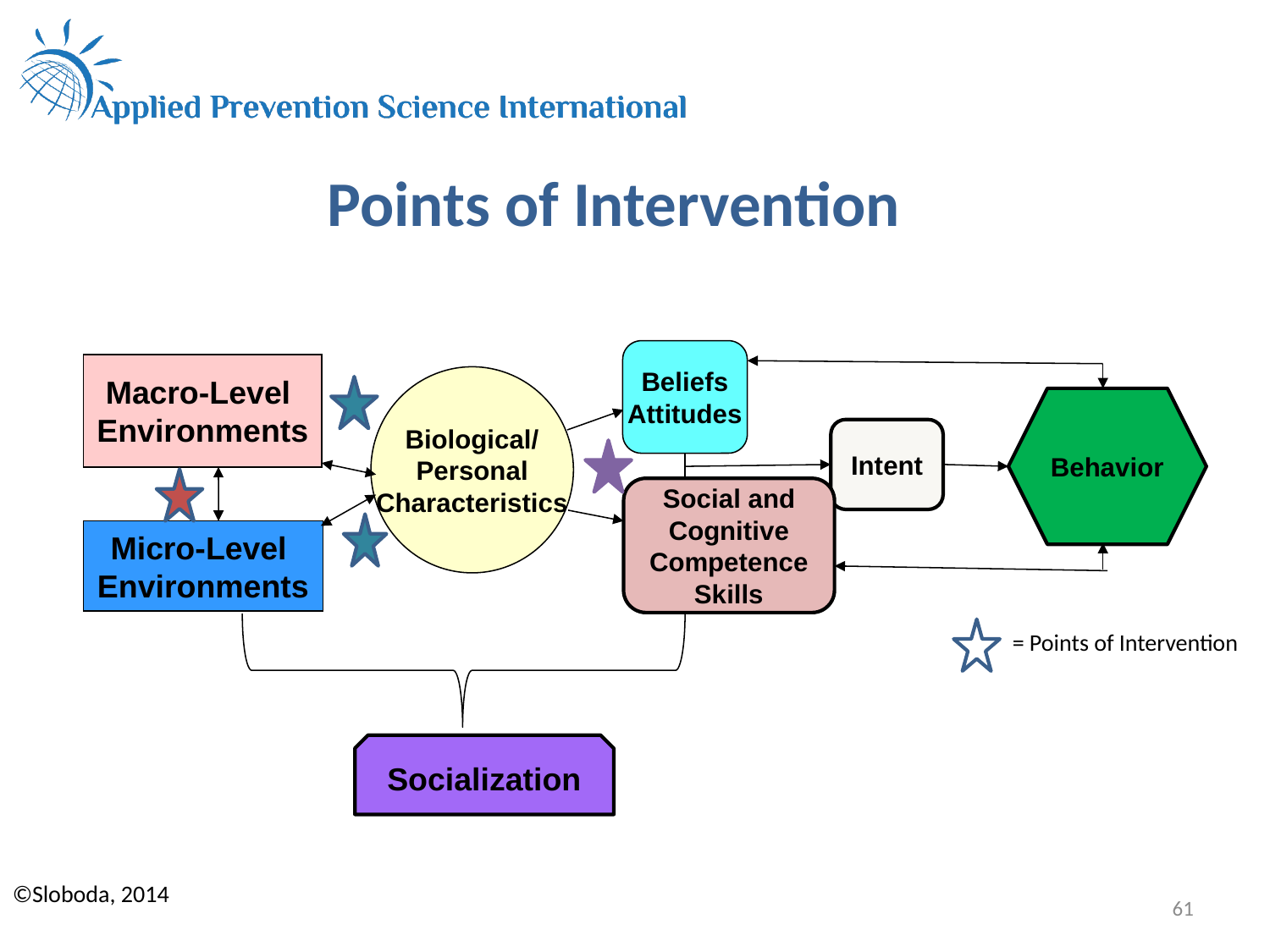

# Points of Intervention
Beliefs
Attitudes
Macro-Level
Environments
Biological/
Personal
Characteristics

Behavior

Intent

Social and Cognitive Competence
Skills

Micro-Level
Environments
Socialization

= Points of Intervention
©Sloboda, 2014
61